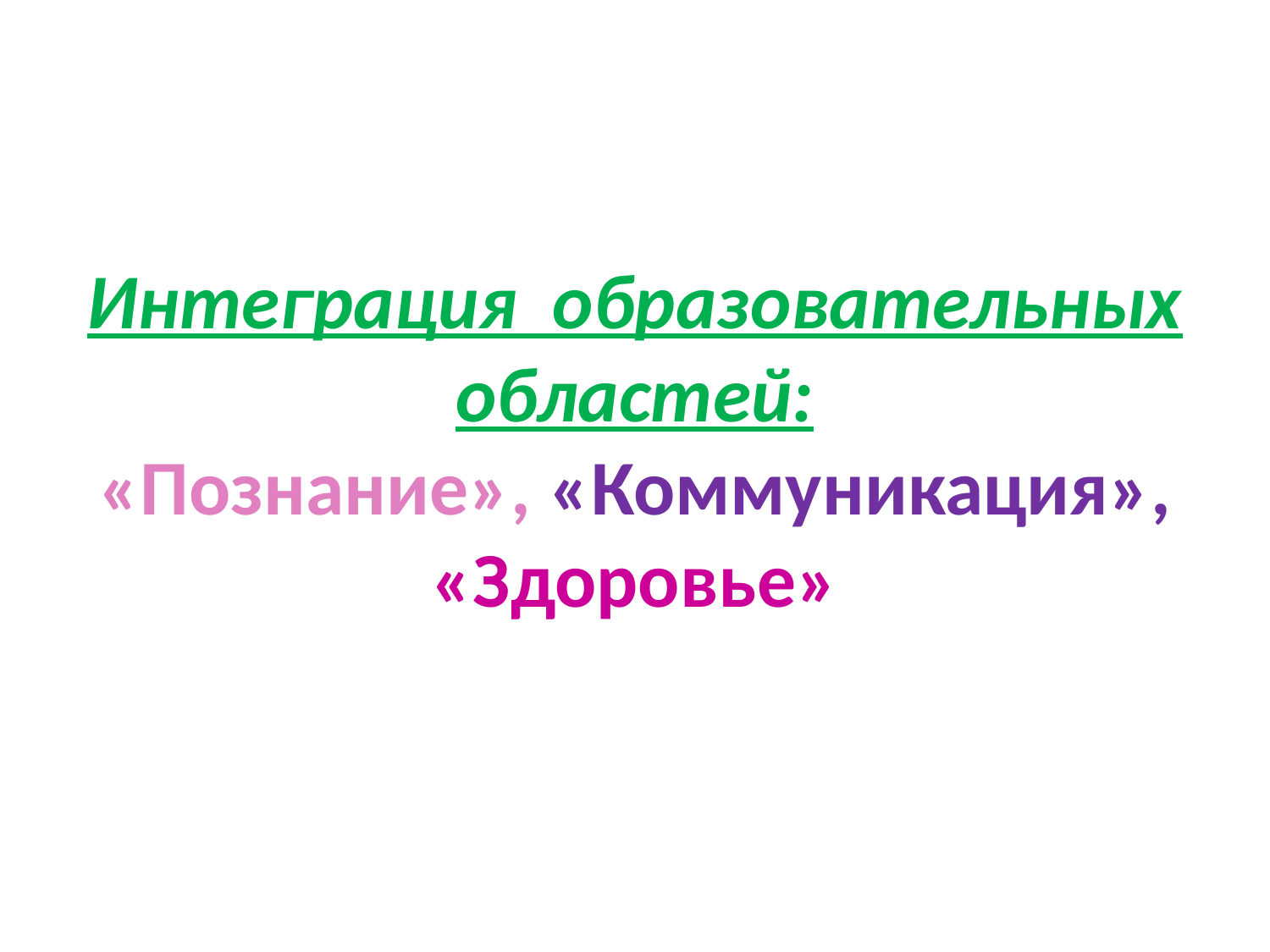

# Интеграция  образовательных областей: «Познание», «Коммуникация», «Здоровье»